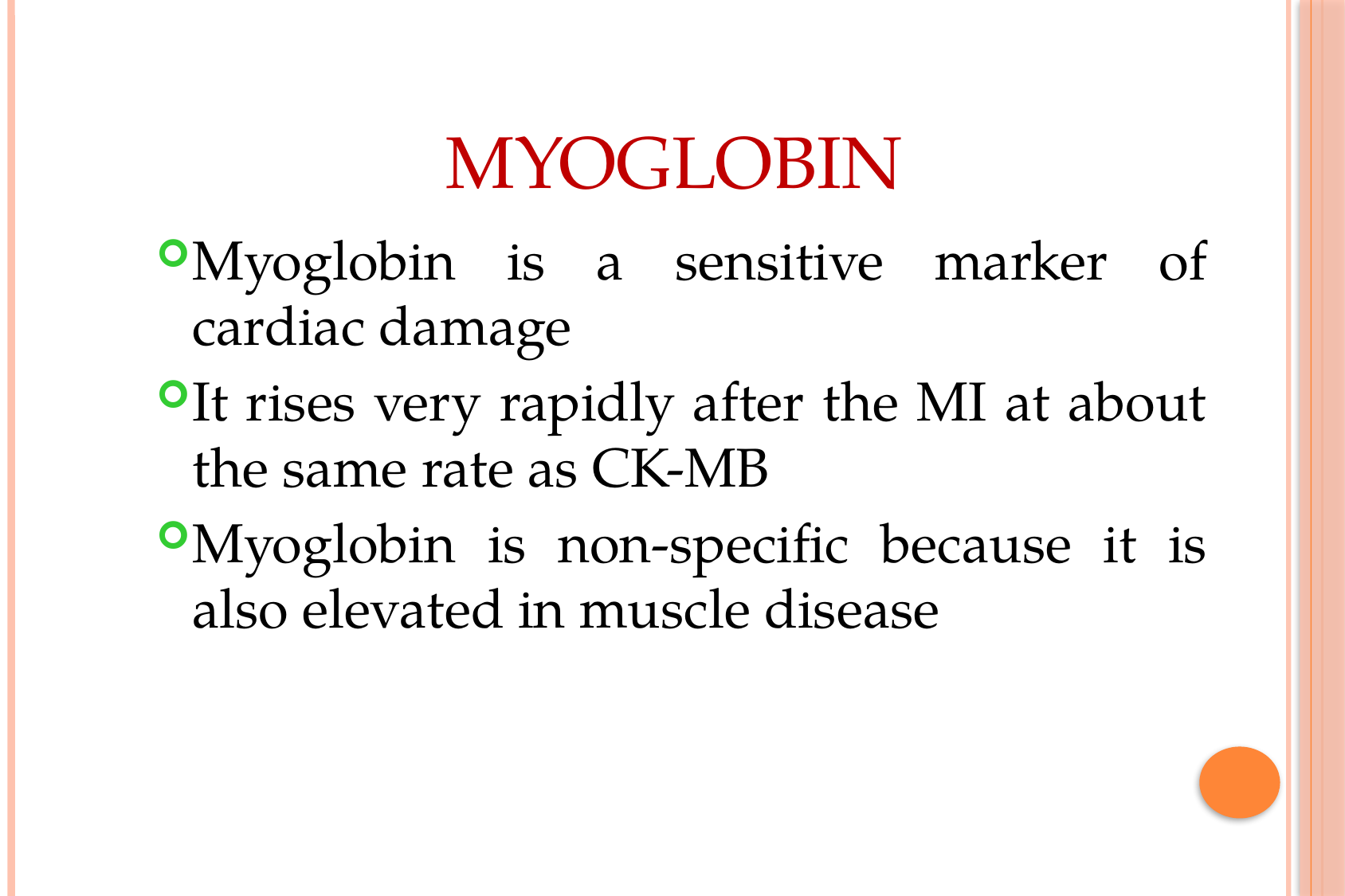

# Myoglobin
Myoglobin is a sensitive marker of cardiac damage
It rises very rapidly after the MI at about the same rate as CK-MB
Myoglobin is non-specific because it is also elevated in muscle disease